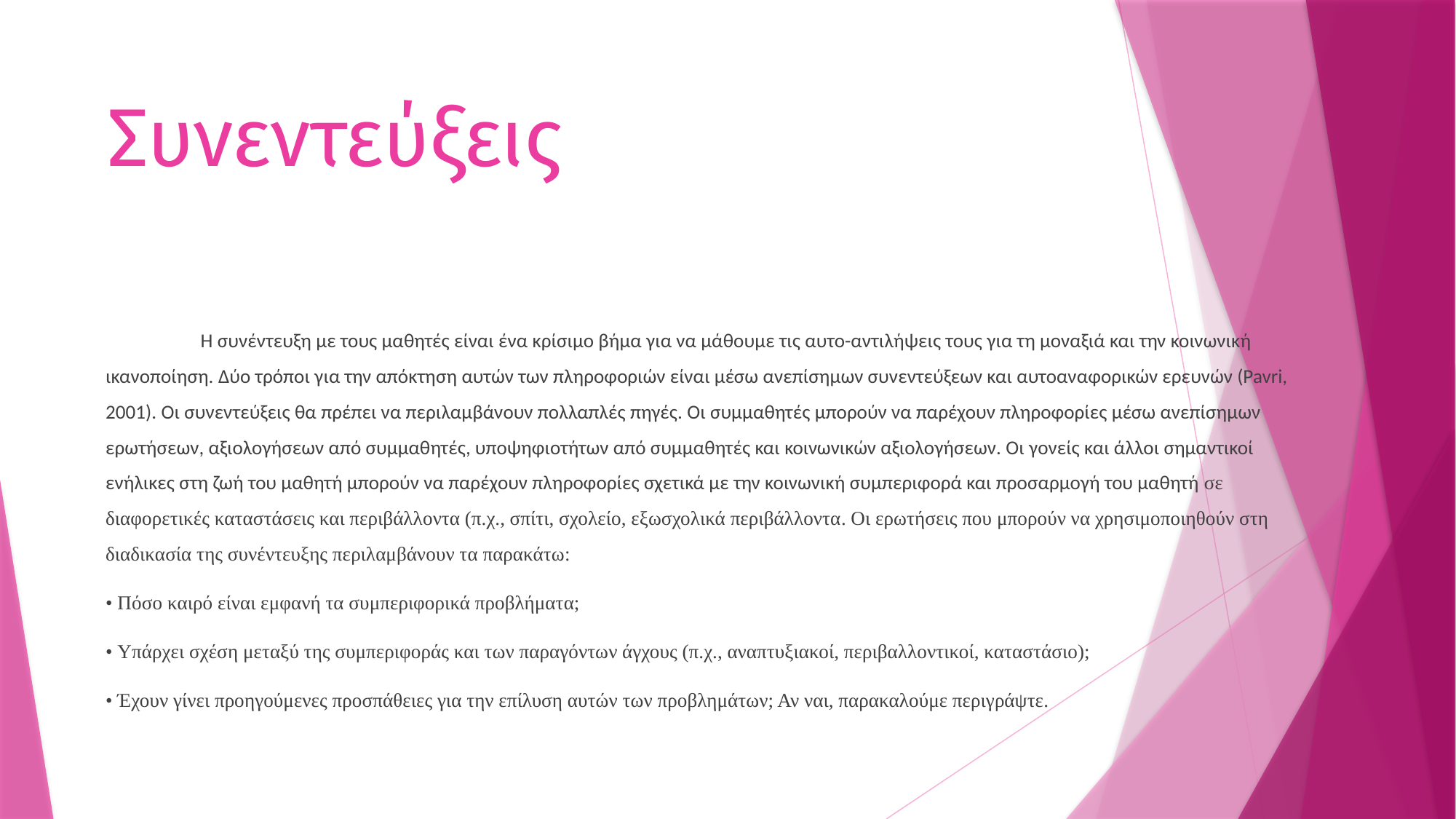

# Συνεντεύξεις
	Η συνέντευξη με τους μαθητές είναι ένα κρίσιμο βήμα για να μάθουμε τις αυτο-αντιλήψεις τους για τη μοναξιά και την κοινωνική ικανοποίηση. Δύο τρόποι για την απόκτηση αυτών των πληροφοριών είναι μέσω ανεπίσημων συνεντεύξεων και αυτοαναφορικών ερευνών (Pavri, 2001). Οι συνεντεύξεις θα πρέπει να περιλαμβάνουν πολλαπλές πηγές. Οι συμμαθητές μπορούν να παρέχουν πληροφορίες μέσω ανεπίσημων ερωτήσεων, αξιολογήσεων από συμμαθητές, υποψηφιοτήτων από συμμαθητές και κοινωνικών αξιολογήσεων. Οι γονείς και άλλοι σημαντικοί ενήλικες στη ζωή του μαθητή μπορούν να παρέχουν πληροφορίες σχετικά με την κοινωνική συμπεριφορά και προσαρμογή του μαθητή σε διαφορετικές καταστάσεις και περιβάλλοντα (π.χ., σπίτι, σχολείο, εξωσχολικά περιβάλλοντα. Οι ερωτήσεις που μπορούν να χρησιμοποιηθούν στη διαδικασία της συνέντευξης περιλαμβάνουν τα παρακάτω:
• Πόσο καιρό είναι εμφανή τα συμπεριφορικά προβλήματα;
• Υπάρχει σχέση μεταξύ της συμπεριφοράς και των παραγόντων άγχους (π.χ., αναπτυξιακοί, περιβαλλοντικοί, καταστάσιο);
• Έχουν γίνει προηγούμενες προσπάθειες για την επίλυση αυτών των προβλημάτων; Αν ναι, παρακαλούμε περιγράψτε.